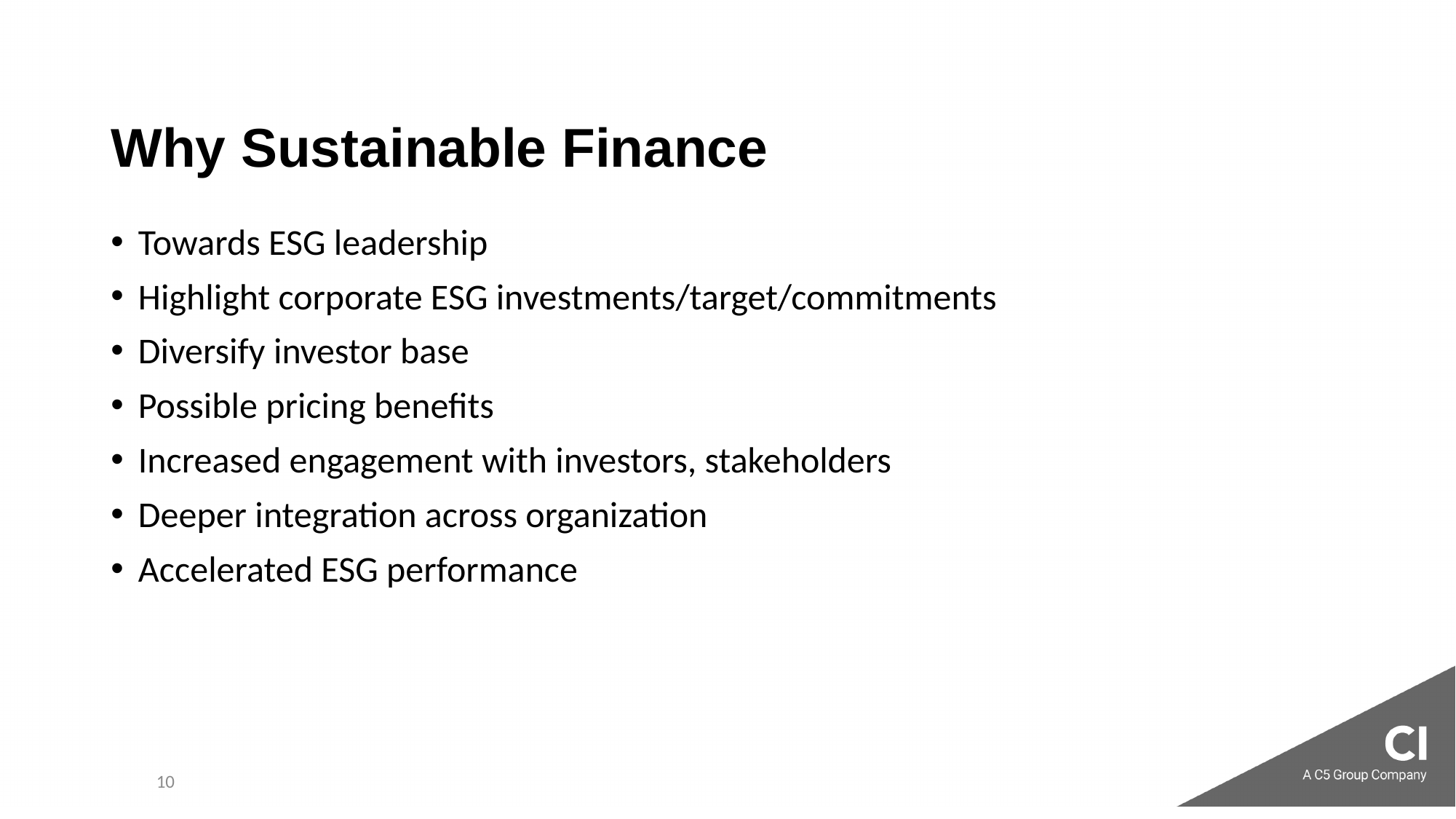

# Why Sustainable Finance
Towards ESG leadership
Highlight corporate ESG investments/target/commitments
Diversify investor base
Possible pricing benefits
Increased engagement with investors, stakeholders
Deeper integration across organization
Accelerated ESG performance
10